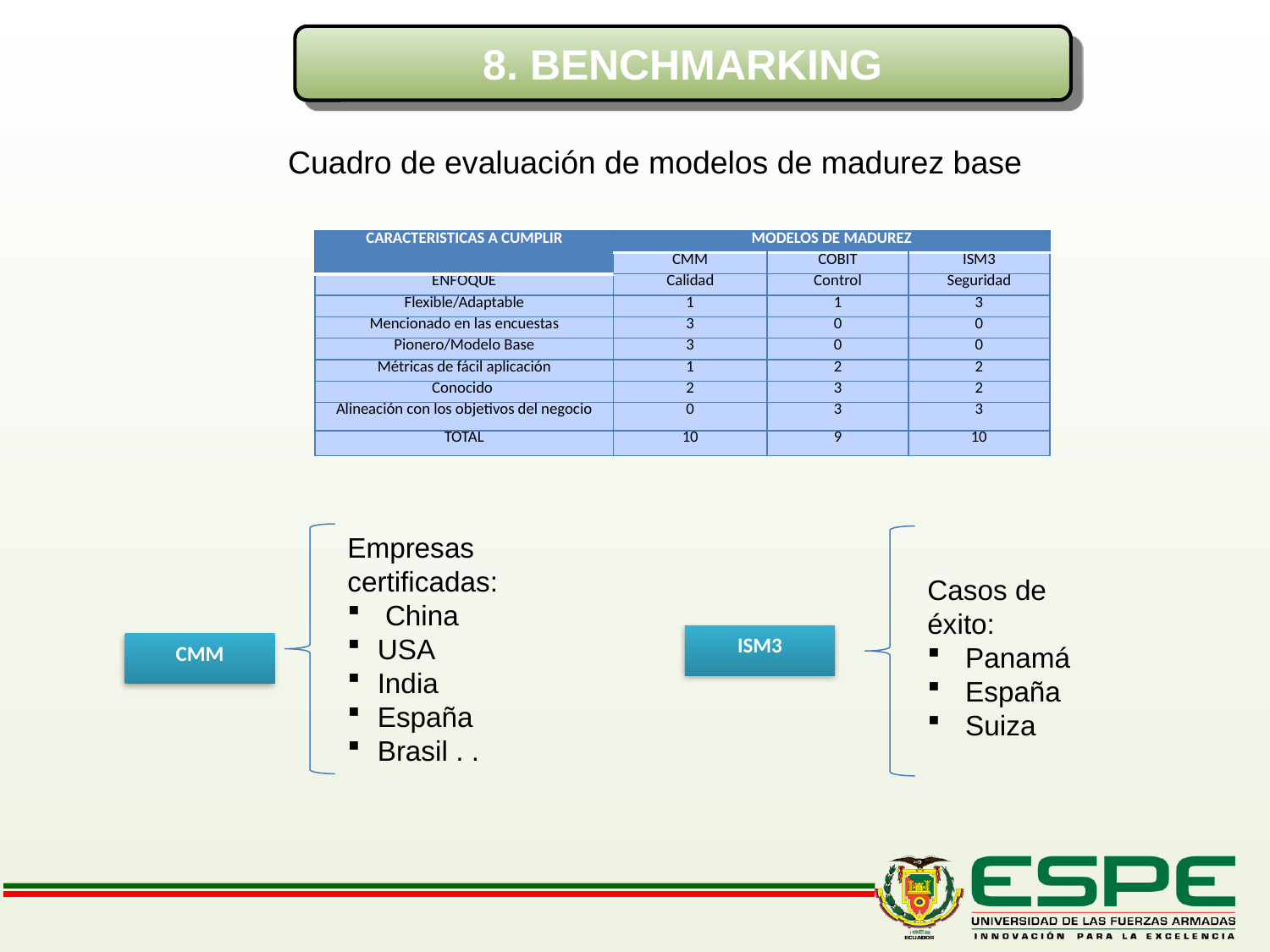

8. BENCHMARKING
Cuadro de evaluación de modelos de madurez base
| CARACTERISTICAS A CUMPLIR | MODELOS DE MADUREZ |  |  |
| --- | --- | --- | --- |
|  | CMM | COBIT | ISM3 |
| ENFOQUE | Calidad | Control | Seguridad |
| Flexible/Adaptable | 1 | 1 | 3 |
| Mencionado en las encuestas | 3 | 0 | 0 |
| Pionero/Modelo Base | 3 | 0 | 0 |
| Métricas de fácil aplicación | 1 | 2 | 2 |
| Conocido | 2 | 3 | 2 |
| Alineación con los objetivos del negocio | 0 | 3 | 3 |
| TOTAL | 10 | 9 | 10 |

Empresas certificadas:
 China
USA
India
España
Brasil . .

Casos de éxito:
 Panamá
 España
 Suiza
ISM3
CMM